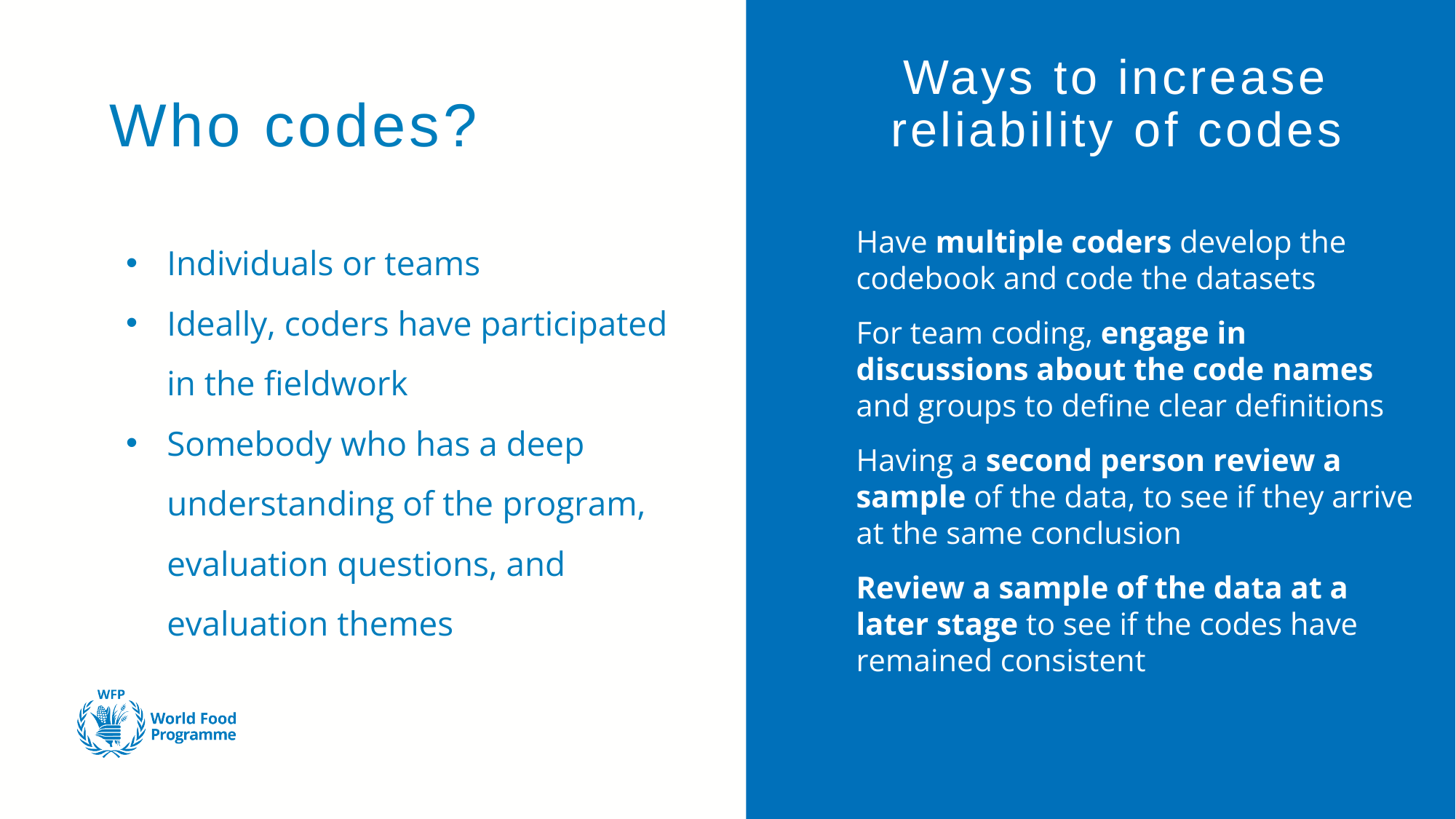

Ways to increase reliability of codes
# Who codes?
Individuals or teams
Ideally, coders have participated in the fieldwork
Somebody who has a deep understanding of the program, evaluation questions, and evaluation themes
Have multiple coders develop the codebook and code the datasets
For team coding, engage in discussions about the code names and groups to define clear definitions
Having a second person review a sample of the data, to see if they arrive at the same conclusion
Review a sample of the data at a later stage to see if the codes have remained consistent
24